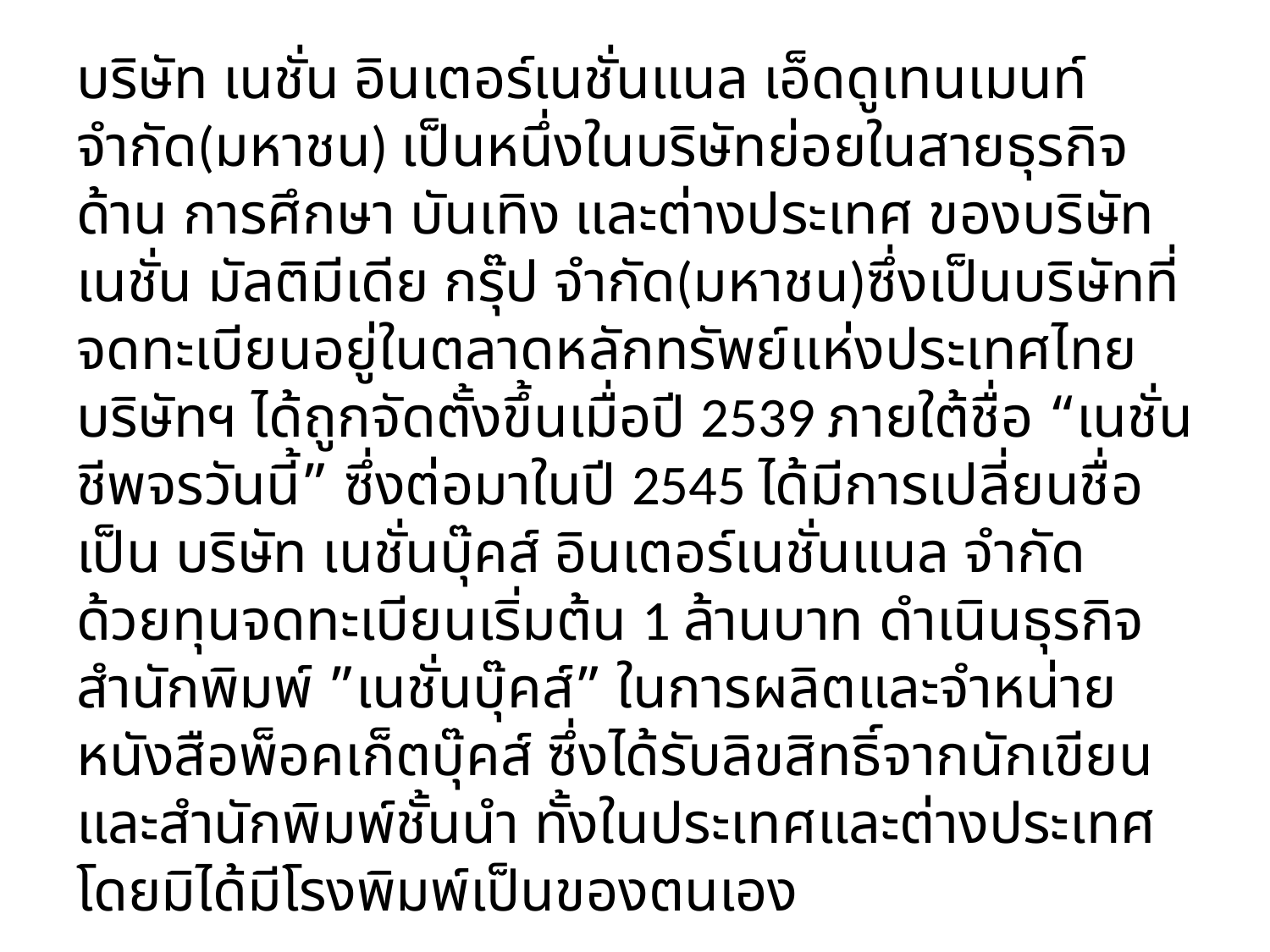

บริษัท เนชั่น อินเตอร์เนชั่นแนล เอ็ดดูเทนเมนท์ จำกัด(มหาชน) เป็นหนึ่งในบริษัทย่อยในสายธุรกิจด้าน การศึกษา บันเทิง และต่างประเทศ ของบริษัท เนชั่น มัลติมีเดีย กรุ๊ป จำกัด(มหาชน)ซึ่งเป็นบริษัทที่จดทะเบียนอยู่ในตลาดหลักทรัพย์แห่งประเทศไทย บริษัทฯ ได้ถูกจัดตั้งขึ้นเมื่อปี 2539 ภายใต้ชื่อ “เนชั่น ชีพจรวันนี้” ซึ่งต่อมาในปี 2545 ได้มีการเปลี่ยนชื่อเป็น บริษัท เนชั่นบุ๊คส์ อินเตอร์เนชั่นแนล จำกัด ด้วยทุนจดทะเบียนเริ่มต้น 1 ล้านบาท ดำเนินธุรกิจสำนักพิมพ์ ”เนชั่นบุ๊คส์” ในการผลิตและจำหน่ายหนังสือพ็อคเก็ตบุ๊คส์ ซึ่งได้รับลิขสิทธิ์จากนักเขียนและสำนักพิมพ์ชั้นนำ ทั้งในประเทศและต่างประเทศ โดยมิได้มีโรงพิมพ์เป็นของตนเอง